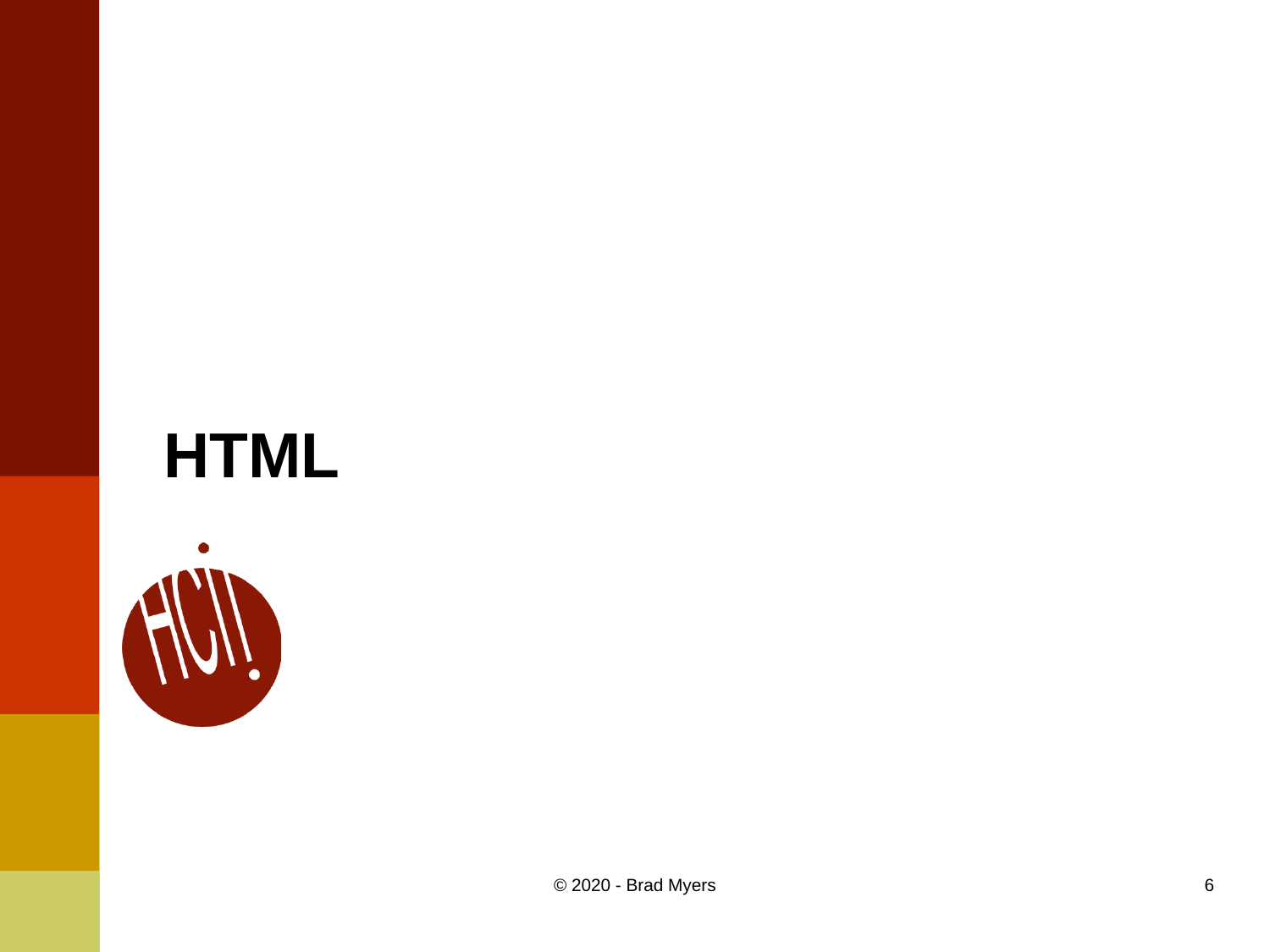

# HTML

© 2020 - Brad Myers
6